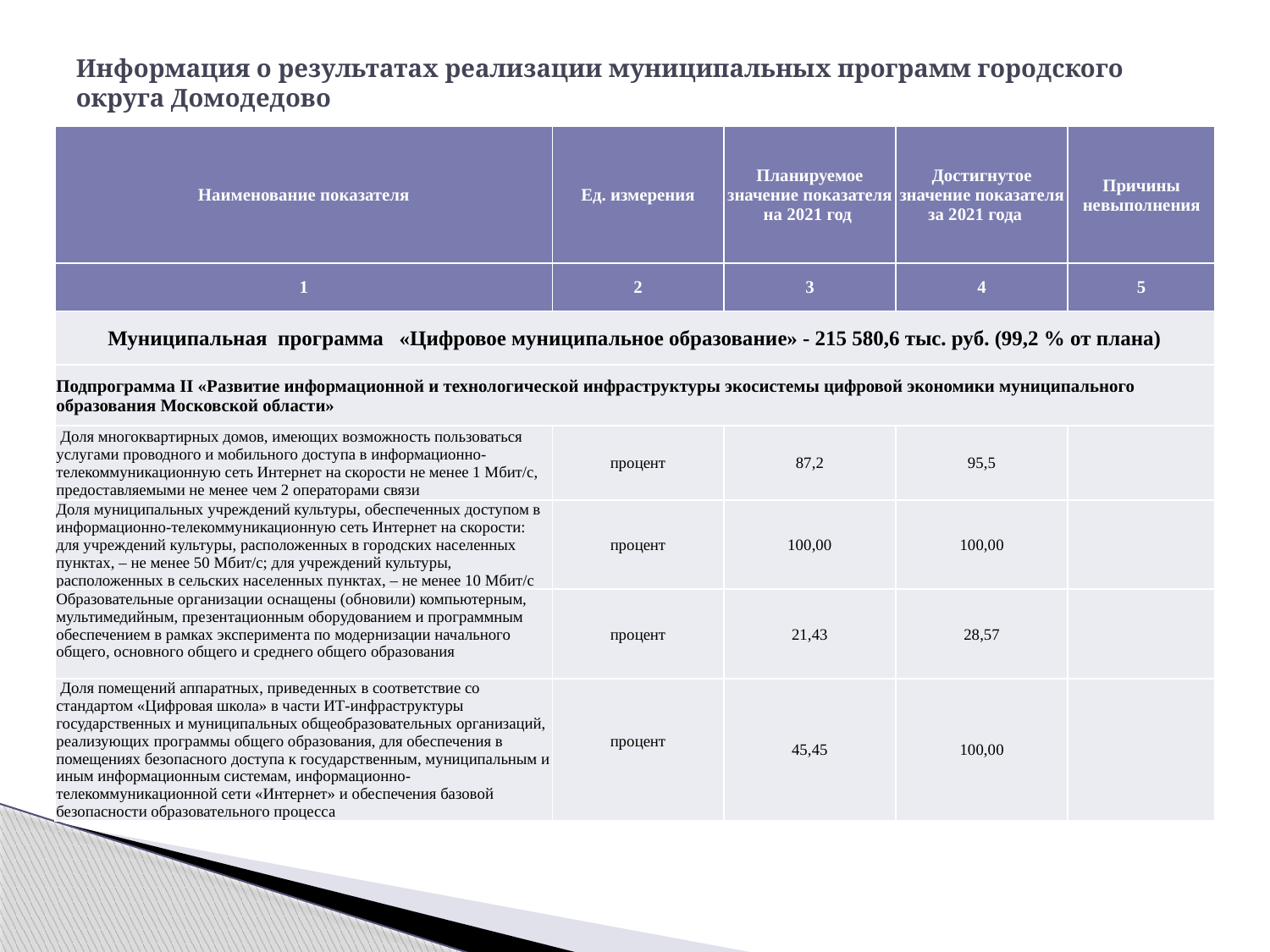

# Информация о результатах реализации муниципальных программ городского округа Домодедово
| Наименование показателя | Ед. измерения | Планируемое значение показателя на 2021 год | Достигнутое значение показателя за 2021 года | Причины невыполнения |
| --- | --- | --- | --- | --- |
| 1 | 2 | 3 | 4 | 5 |
| Муниципальная программа «Цифровое муниципальное образование» - 215 580,6 тыс. руб. (99,2 % от плана) |  |  |  |  |
| Подпрограмма II «Развитие информационной и технологической инфраструктуры экосистемы цифровой экономики муниципального образования Московской области» |  |  |  |  |
| Доля многоквартирных домов, имеющих возможность пользоваться услугами проводного и мобильного доступа в информационно-телекоммуникационную сеть Интернет на скорости не менее 1 Мбит/с, предоставляемыми не менее чем 2 операторами связи | процент | 87,2 | 95,5 |  |
| Доля муниципальных учреждений культуры, обеспеченных доступом в информационно-телекоммуникационную сеть Интернет на скорости: для учреждений культуры, расположенных в городских населенных пунктах, – не менее 50 Мбит/с; для учреждений культуры, расположенных в сельских населенных пунктах, – не менее 10 Мбит/с | процент | 100,00 | 100,00 |  |
| Образовательные организации оснащены (обновили) компьютерным, мультимедийным, презентационным оборудованием и программным обеспечением в рамках эксперимента по модернизации начального общего, основного общего и среднего общего образования | процент | 21,43 | 28,57 |  |
| Доля помещений аппаратных, приведенных в соответствие со стандартом «Цифровая школа» в части ИТ-инфраструктуры государственных и муниципальных общеобразовательных организаций, реализующих программы общего образования, для обеспечения в помещениях безопасного доступа к государственным, муниципальным и иным информационным системам, информационно-телекоммуникационной сети «Интернет» и обеспечения базовой безопасности образовательного процесса | процент | 45,45 | 100,00 |  |